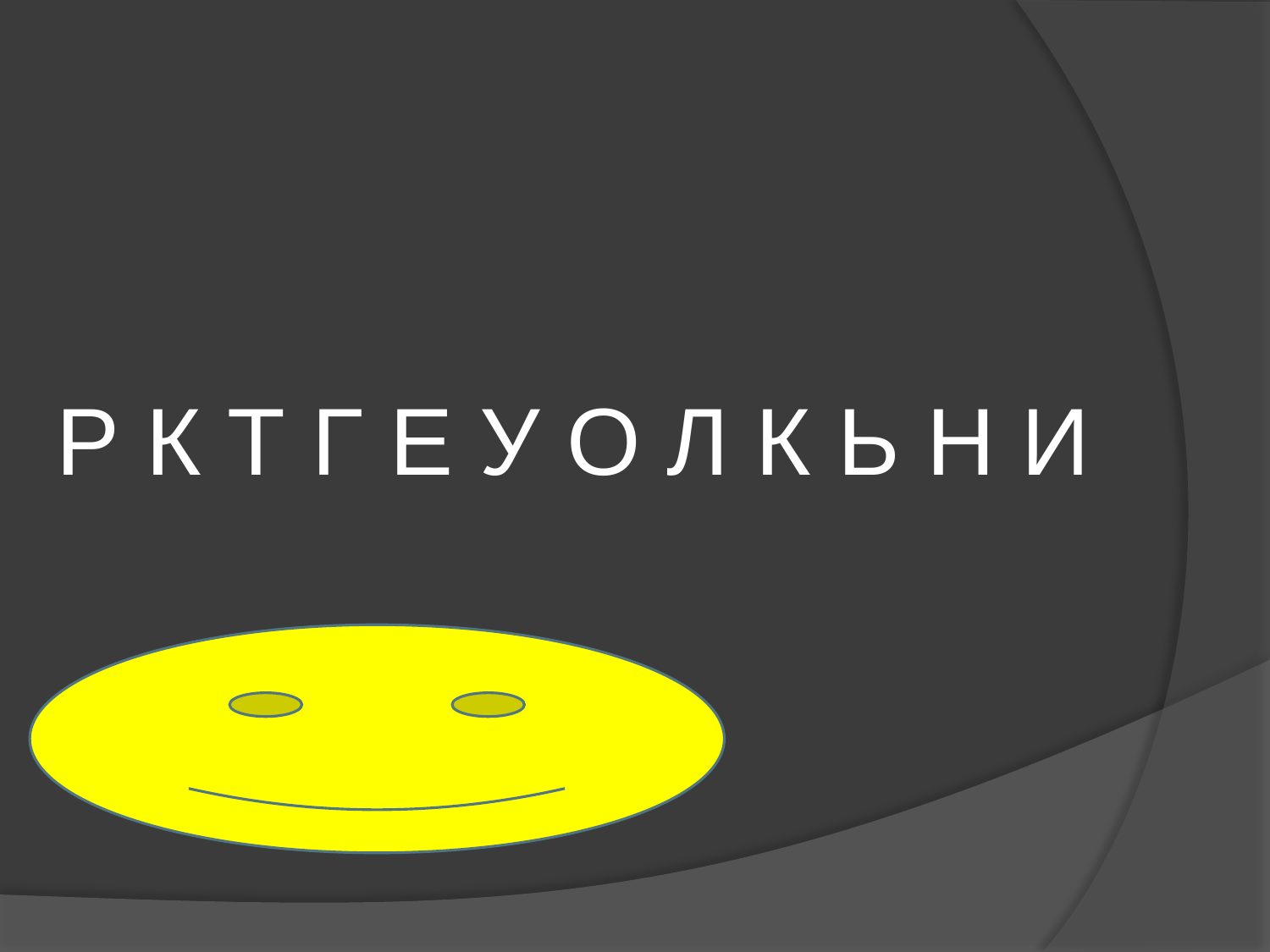

# Р К Т Г Е У О Л К Ь Н И